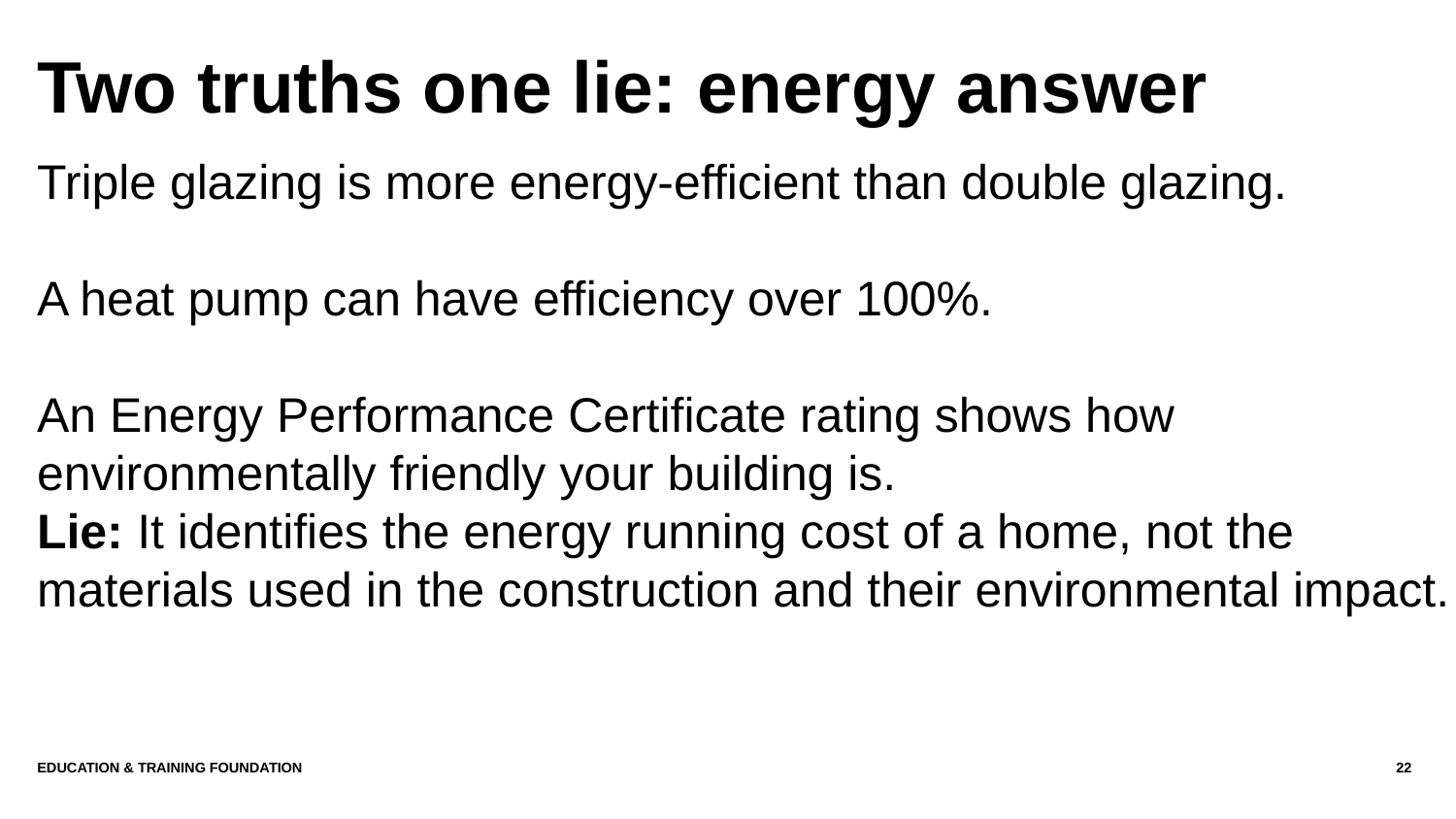

# Two truths one lie: energy answer
Triple glazing is more energy-efficient than double glazing.

A heat pump can have efficiency over 100%.

An Energy Performance Certificate rating shows how environmentally friendly your building is.
Lie: It identifies the energy running cost of a home, not the materials used in the construction and their environmental impact.

Education & Training Foundation
22